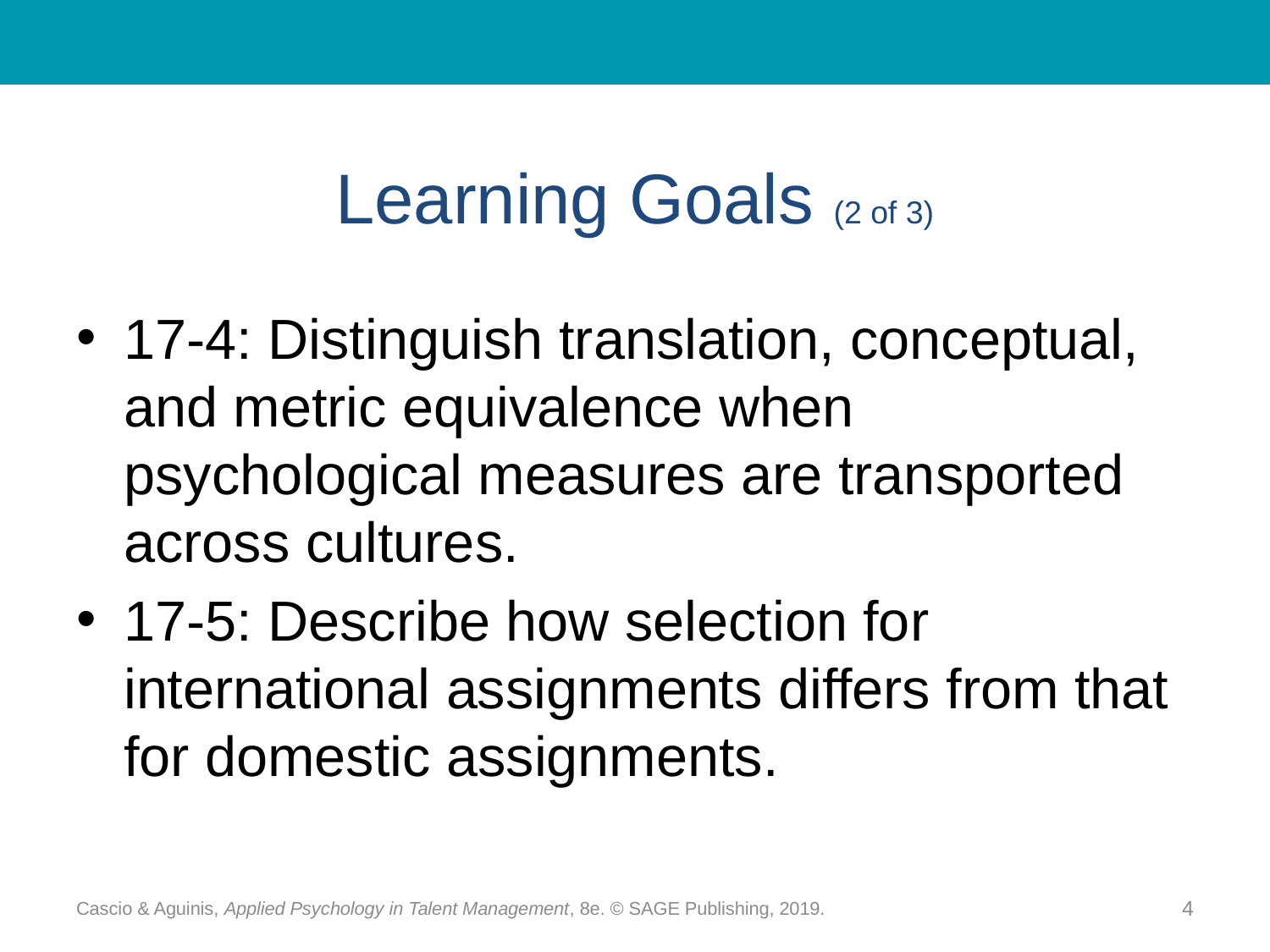

# Learning Goals (2 of 3)
17-4: Distinguish translation, conceptual, and metric equivalence when psychological measures are transported across cultures.
17-5: Describe how selection for international assignments differs from that for domestic assignments.
Cascio & Aguinis, Applied Psychology in Talent Management, 8e. © SAGE Publishing, 2019.
4